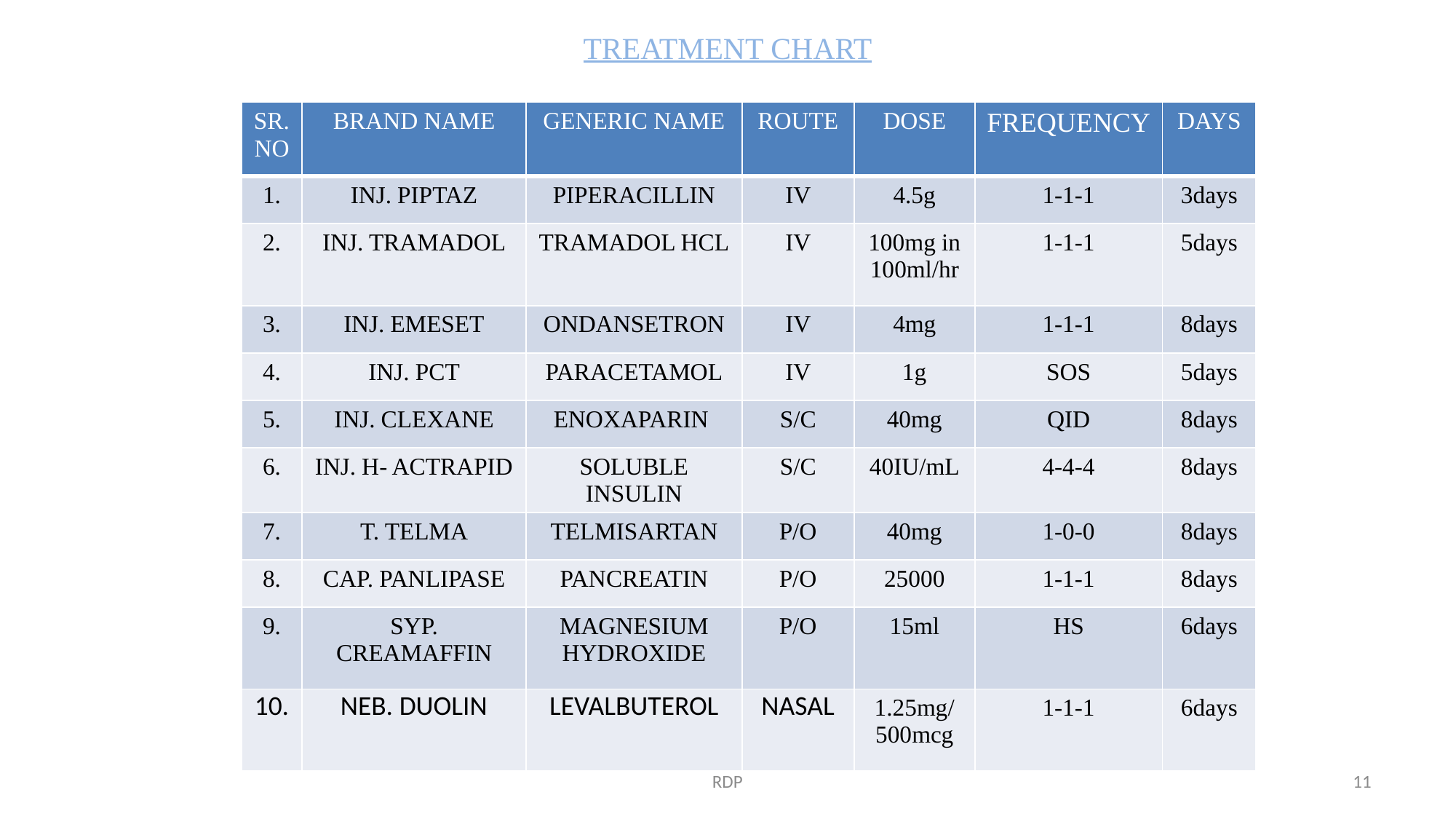

# TREATMENT CHART
| SR.NO | BRAND NAME | GENERIC NAME | ROUTE | DOSE | FREQUENCY | DAYS |
| --- | --- | --- | --- | --- | --- | --- |
| 1. | INJ. PIPTAZ | PIPERACILLIN | IV | 4.5g | 1-1-1 | 3days |
| 2. | INJ. TRAMADOL | TRAMADOL HCL | IV | 100mg in 100ml/hr | 1-1-1 | 5days |
| 3. | INJ. EMESET | ONDANSETRON | IV | 4mg | 1-1-1 | 8days |
| 4. | INJ. PCT | PARACETAMOL | IV | 1g | SOS | 5days |
| 5. | INJ. CLEXANE | ENOXAPARIN | S/C | 40mg | QID | 8days |
| 6. | INJ. H- ACTRAPID | SOLUBLE INSULIN | S/C | 40IU/mL | 4-4-4 | 8days |
| 7. | T. TELMA | TELMISARTAN | P/O | 40mg | 1-0-0 | 8days |
| 8. | CAP. PANLIPASE | PANCREATIN | P/O | 25000 | 1-1-1 | 8days |
| 9. | SYP. CREAMAFFIN | MAGNESIUM HYDROXIDE | P/O | 15ml | HS | 6days |
| 10. | NEB. DUOLIN | LEVALBUTEROL | NASAL | 1.25mg/ 500mcg | 1-1-1 | 6days |
RDP
11